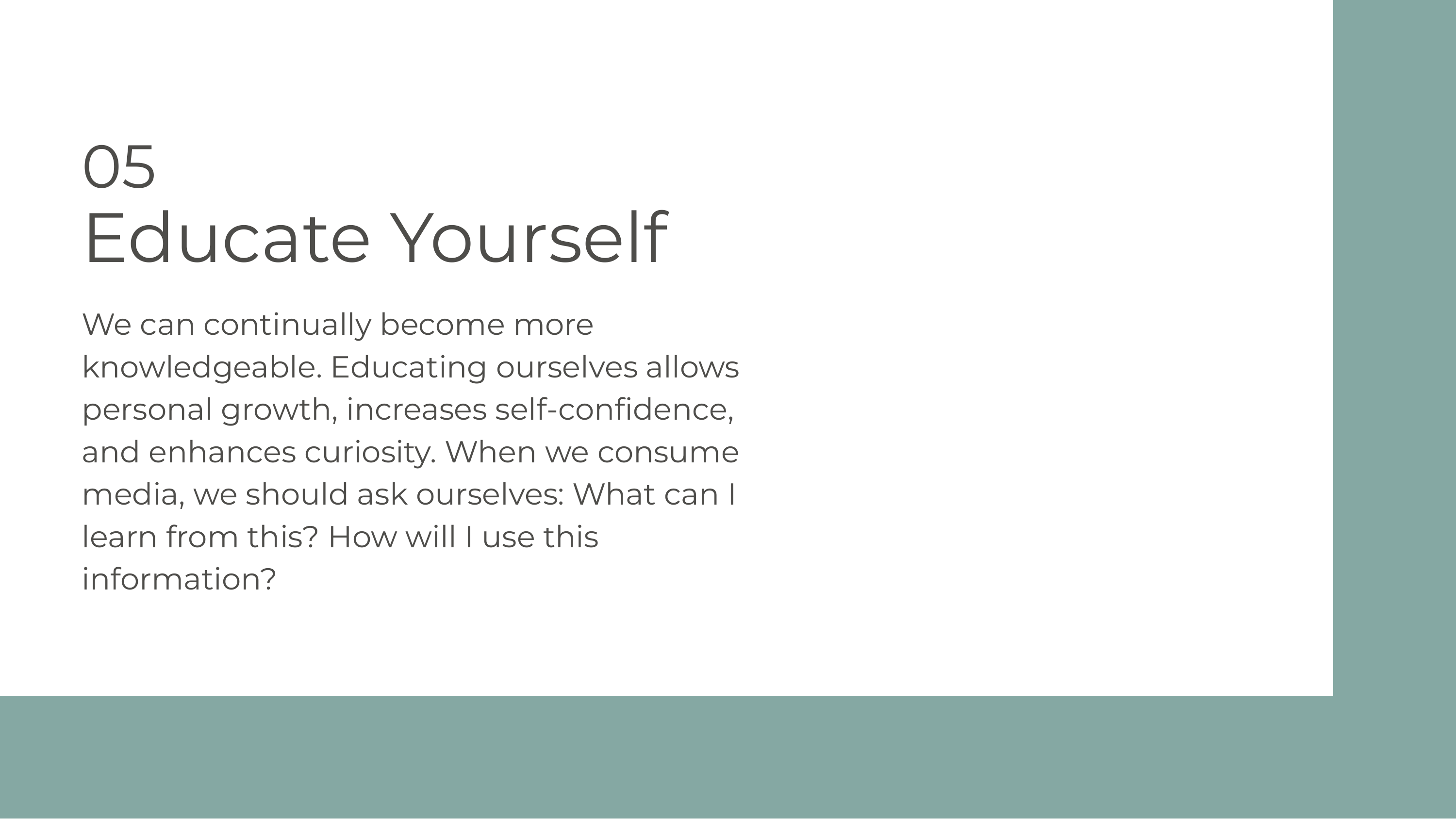

05
Educate Yourself
We can continually become more knowledgeable. Educating ourselves allows personal growth, increases self-confidence, and enhances curiosity. When we consume media, we should ask ourselves: What can I learn from this? How will I use this information?